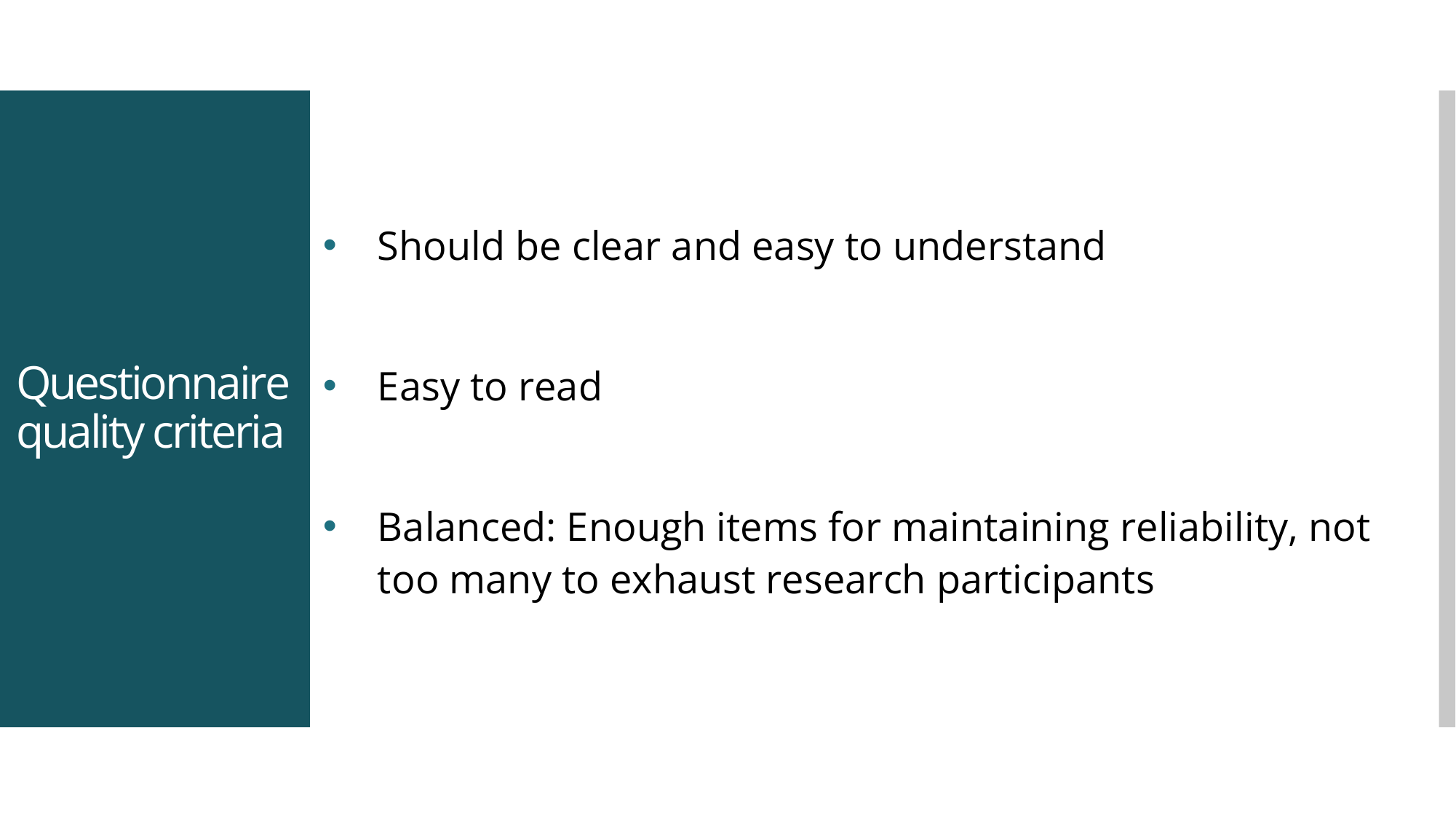

Should be clear and easy to understand

Easy to read

Balanced: Enough items for maintaining reliability, not too many to exhaust research participants
# Questionnaire quality criteria